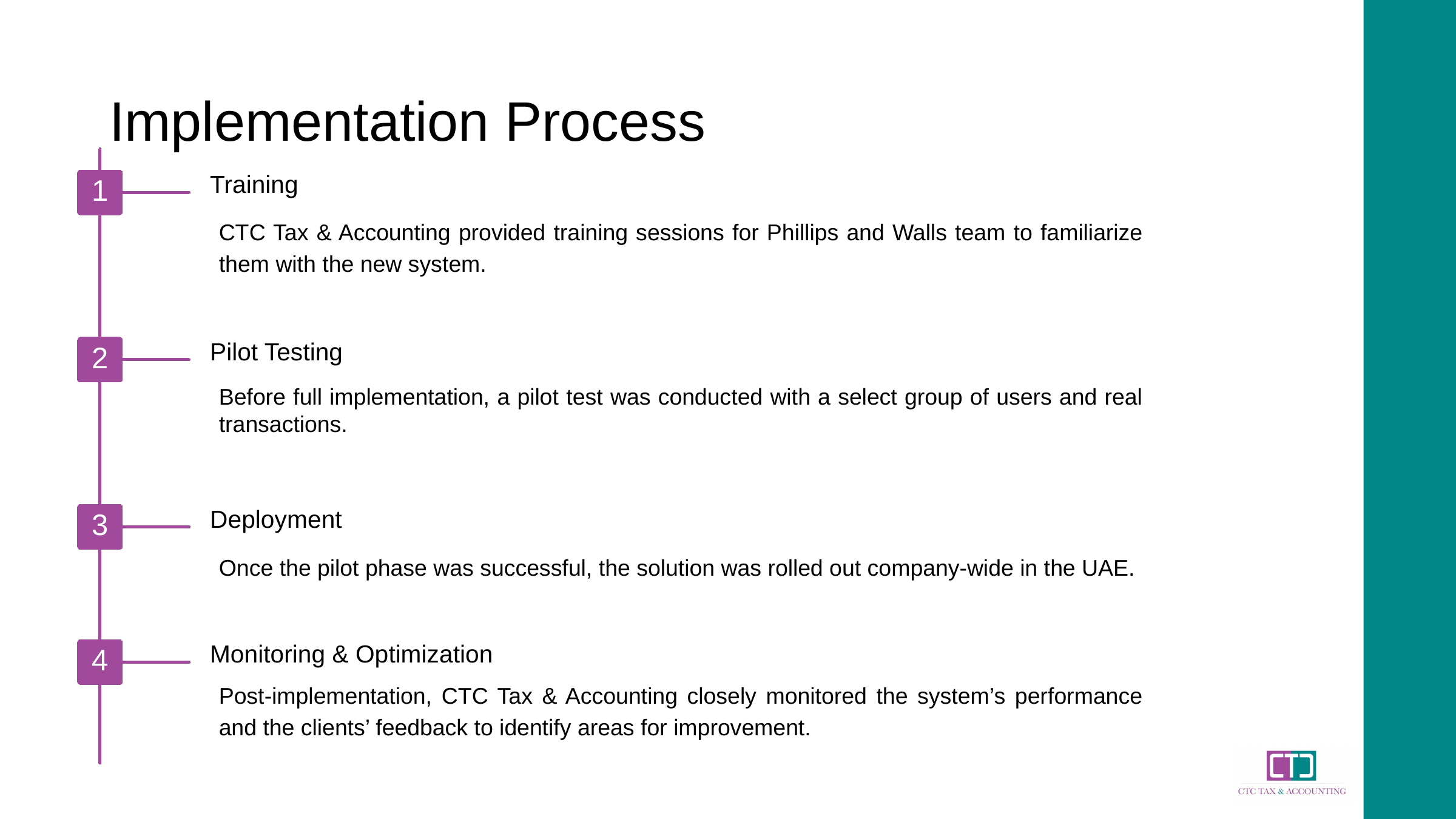

# Implementation Process

Training

1

CTC Tax & Accounting provided training sessions for Phillips and Walls team to familiarize them with the new system.

Pilot Testing

2

Before full implementation, a pilot test was conducted with a select group of users and real transactions.

Deployment

3

Once the pilot phase was successful, the solution was rolled out company-wide in the UAE.
Monitoring & Optimization

4

Post-implementation, CTC Tax & Accounting closely monitored the system’s performance and the clients’ feedback to identify areas for improvement.